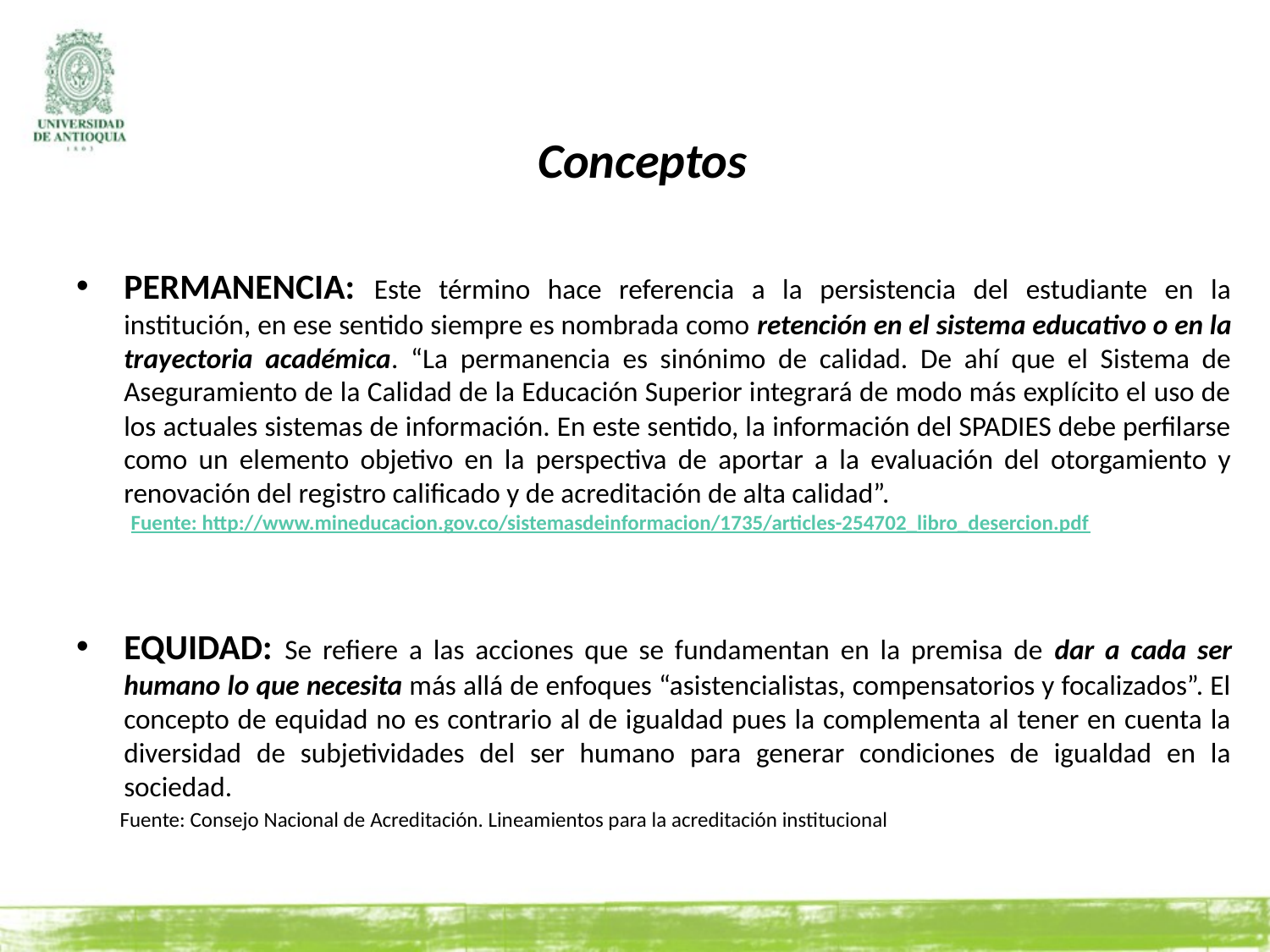

# Glosario
Conceptos
PERMANENCIA: Este término hace referencia a la persistencia del estudiante en la institución, en ese sentido siempre es nombrada como retención en el sistema educativo o en la trayectoria académica. “La permanencia es sinónimo de calidad. De ahí que el Sistema de Aseguramiento de la Calidad de la Educación Superior integrará de modo más explícito el uso de los actuales sistemas de información. En este sentido, la información del SPADIES debe perfilarse como un elemento objetivo en la perspectiva de aportar a la evaluación del otorgamiento y renovación del registro calificado y de acreditación de alta calidad”.
Fuente: http://www.mineducacion.gov.co/sistemasdeinformacion/1735/articles-254702_libro_desercion.pdf

EQUIDAD: Se refiere a las acciones que se fundamentan en la premisa de dar a cada ser humano lo que necesita más allá de enfoques “asistencialistas, compensatorios y focalizados”. El concepto de equidad no es contrario al de igualdad pues la complementa al tener en cuenta la diversidad de subjetividades del ser humano para generar condiciones de igualdad en la sociedad.
         Fuente: Consejo Nacional de Acreditación. Lineamientos para la acreditación institucional